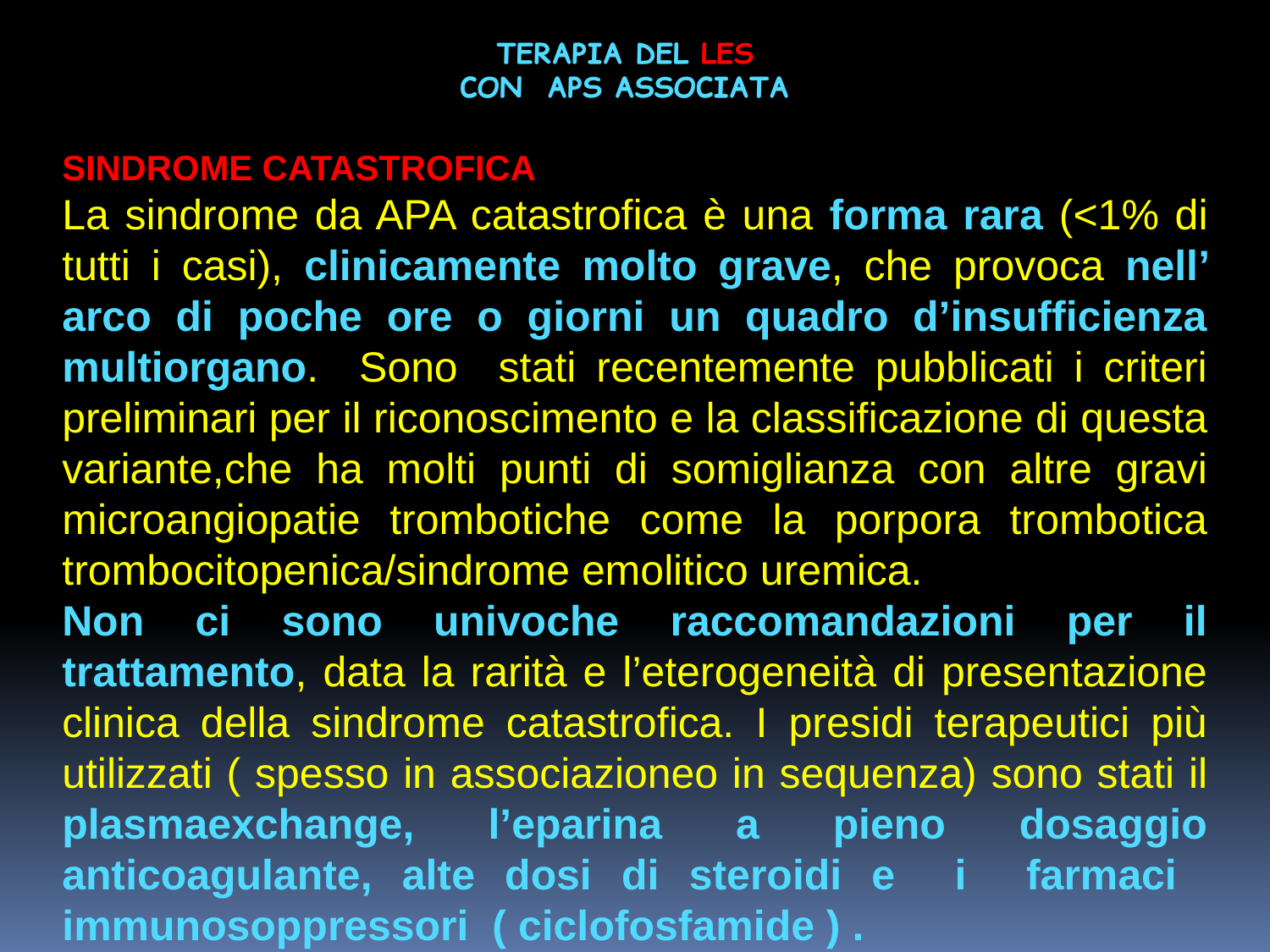

TERAPIA DEL LES
CON  APS ASSOCIATA
SINDROME CATASTROFICA
La sindrome da APA catastrofica è una forma rara (<1% di tutti i casi), clinicamente molto grave, che provoca nell’ arco di poche ore o giorni un quadro d’insufficienza multiorgano.  Sono  stati recentemente pubblicati i criteri preliminari per il riconoscimento e la classificazione di questa variante,che ha molti punti di somiglianza con altre gravi microangiopatie trombotiche come la porpora trombotica trombocitopenica/sindrome emolitico uremica.
Non ci sono univoche raccomandazioni per il trattamento, data la rarità e l’eterogeneità di presentazione clinica della sindrome catastrofica. I presidi terapeutici più utilizzati ( spesso in associazioneo in sequenza) sono stati il plasmaexchange, l’eparina a pieno dosaggio anticoagulante, alte dosi di steroidi e  i  farmaci  immunosoppressori  ( ciclofosfamide ) .

#